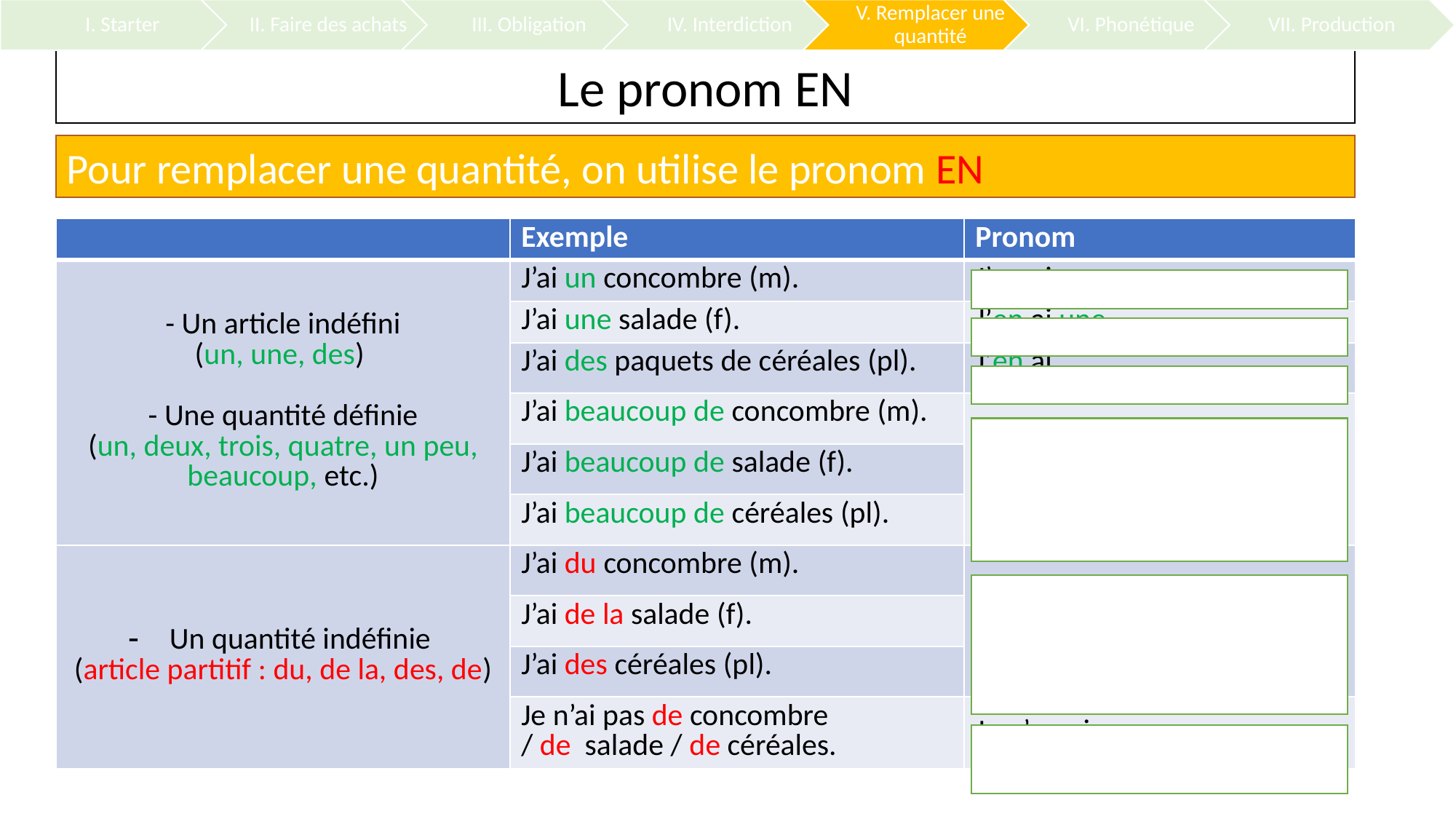

I. Starter
II. Faire des achats
III. Obligation
IV. Interdiction
V. Remplacer une quantité
VI. Phonétique
VII. Production
# Le pronom EN
Pour remplacer une quantité, on utilise le pronom EN
|  | Exemple | Pronom |
| --- | --- | --- |
| - Un article indéfini (un, une, des) - Une quantité définie (un, deux, trois, quatre, un peu, beaucoup, etc.) | J’ai un concombre (m). | J’en ai un. |
|  | J’ai une salade (f). | J’en ai une. |
|  | J’ai des paquets de céréales (pl). | J’en ai. |
| Une quantité | J’ai beaucoup de concombre (m). | J’en ai beaucoup. |
|  | J’ai beaucoup de salade (f). |  |
|  | J’ai beaucoup de céréales (pl). |  |
| Un quantité indéfinie (article partitif : du, de la, des, de) | J’ai du concombre (m). | J’en ai. |
|  | J’ai de la salade (f). |  |
|  | J’ai des céréales (pl). | Elle la regarde. |
|  | Je n’ai pas de concombre / de salade / de céréales. | Je n’en ai pas. |